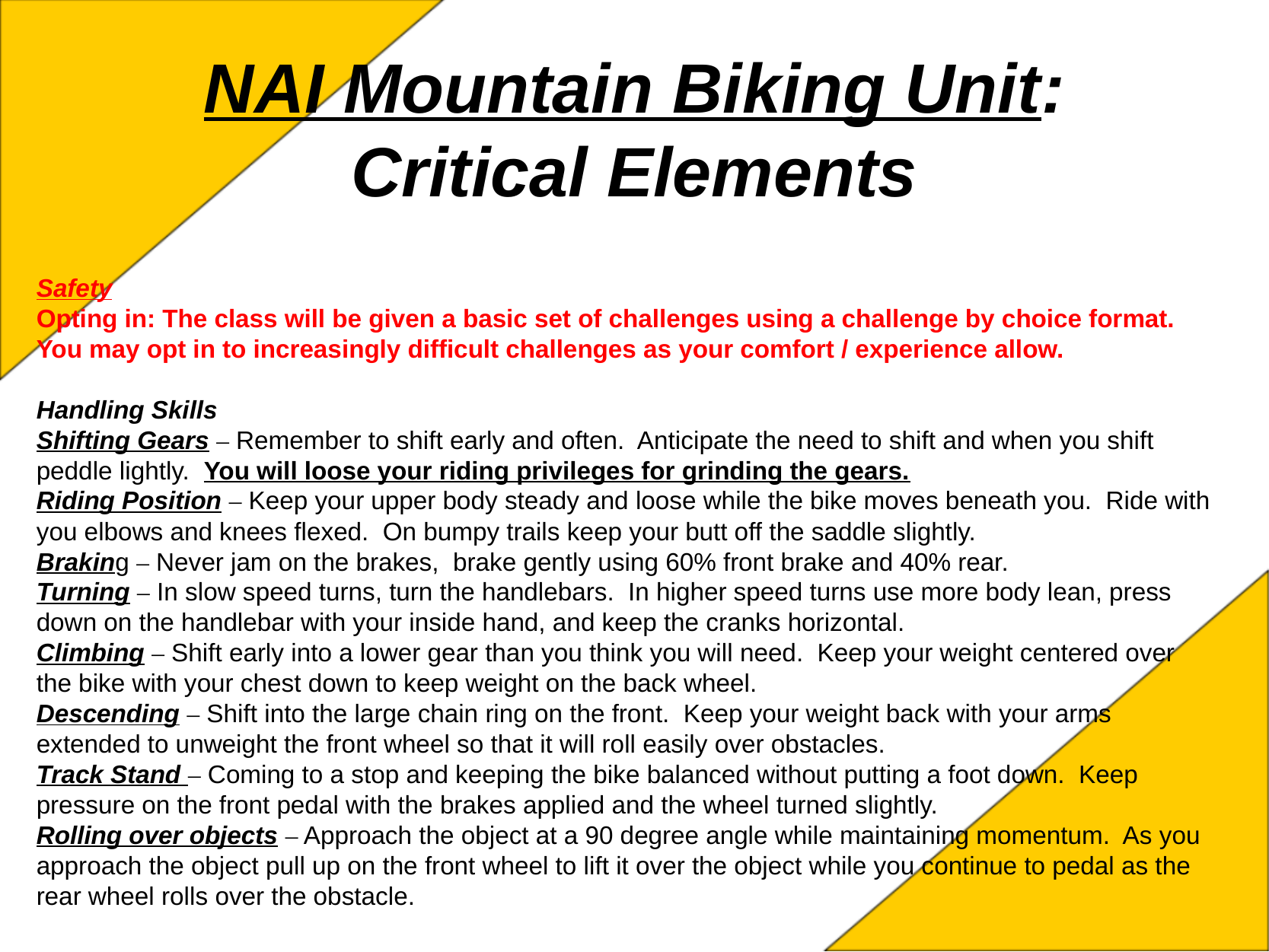

NAI Mountain Biking Unit: Critical Elements
Safety
Opting in: The class will be given a basic set of challenges using a challenge by choice format.  You may opt in to increasingly difficult challenges as your comfort / experience allow.

Handling Skills
Shifting Gears – Remember to shift early and often.  Anticipate the need to shift and when you shift peddle lightly.  You will loose your riding privileges for grinding the gears.
Riding Position – Keep your upper body steady and loose while the bike moves beneath you.  Ride with you elbows and knees flexed.  On bumpy trails keep your butt off the saddle slightly.
Braking – Never jam on the brakes,  brake gently using 60% front brake and 40% rear.
Turning – In slow speed turns, turn the handlebars.  In higher speed turns use more body lean, press down on the handlebar with your inside hand, and keep the cranks horizontal.
Climbing – Shift early into a lower gear than you think you will need.  Keep your weight centered over the bike with your chest down to keep weight on the back wheel.
Descending – Shift into the large chain ring on the front.  Keep your weight back with your arms extended to unweight the front wheel so that it will roll easily over obstacles.
Track Stand – Coming to a stop and keeping the bike balanced without putting a foot down.  Keep pressure on the front pedal with the brakes applied and the wheel turned slightly.
Rolling over objects – Approach the object at a 90 degree angle while maintaining momentum.  As you approach the object pull up on the front wheel to lift it over the object while you continue to pedal as the rear wheel rolls over the obstacle.